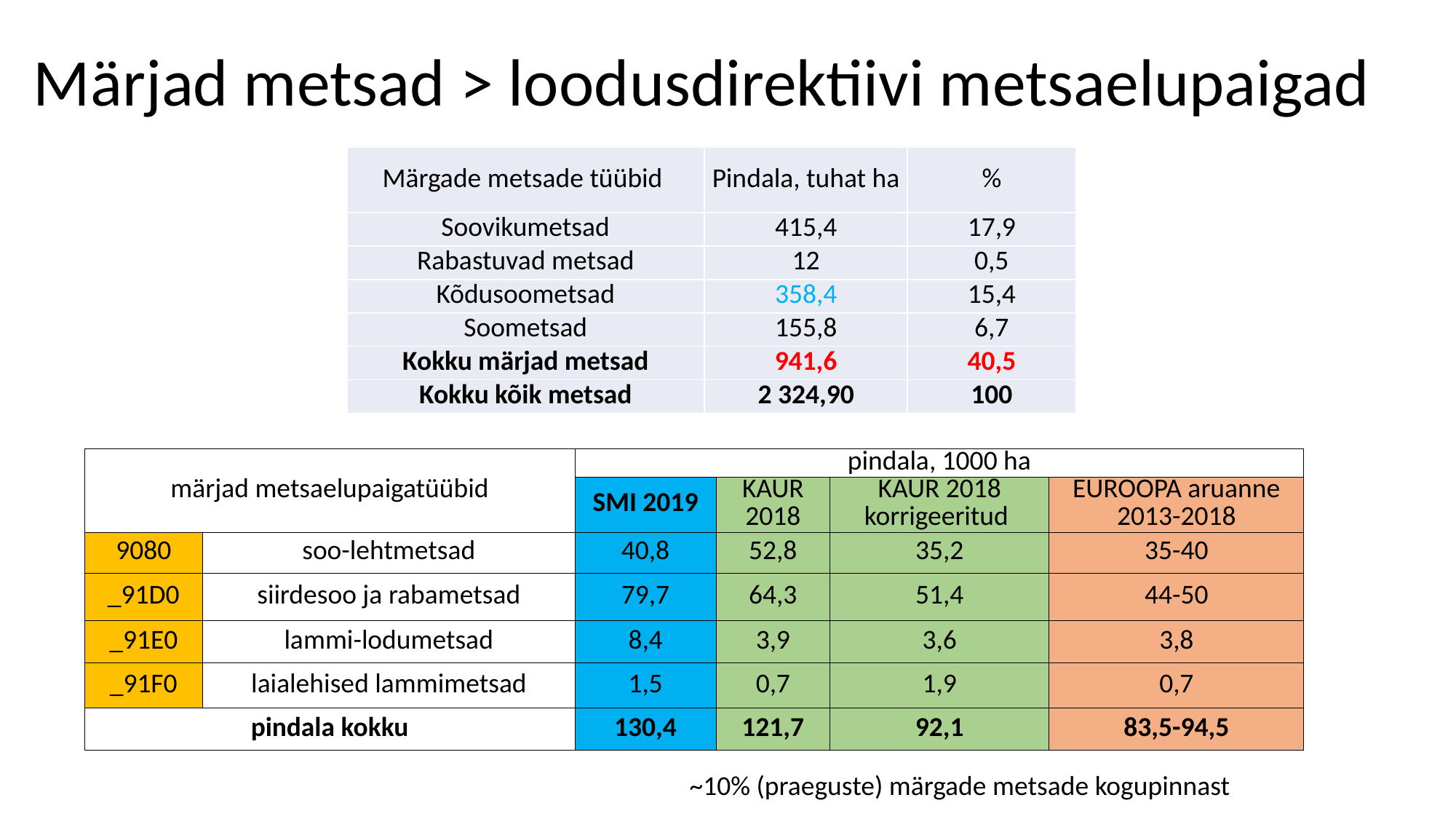

# Märjad metsad > loodusdirektiivi metsaelupaigad
| Märgade metsade tüübid | Pindala, tuhat ha | % |
| --- | --- | --- |
| Soovikumetsad | 415,4 | 17,9 |
| Rabastuvad metsad | 12 | 0,5 |
| Kõdusoometsad | 358,4 | 15,4 |
| Soometsad | 155,8 | 6,7 |
| Kokku märjad metsad | 941,6 | 40,5 |
| Kokku kõik metsad | 2 324,90 | 100 |
| märjad metsaelupaigatüübid |  | pindala, 1000 ha |  |  |  |
| --- | --- | --- | --- | --- | --- |
|  |  | SMI 2019 | KAUR 2018 | KAUR 2018 korrigeeritud | EUROOPA aruanne 2013-2018 |
| 9080 | soo-lehtmetsad | 40,8 | 52,8 | 35,2 | 35-40 |
| \_91D0 | siirdesoo ja rabametsad | 79,7 | 64,3 | 51,4 | 44-50 |
| \_91E0 | lammi-lodumetsad | 8,4 | 3,9 | 3,6 | 3,8 |
| \_91F0 | laialehised lammimetsad | 1,5 | 0,7 | 1,9 | 0,7 |
| pindala kokku |  | 130,4 | 121,7 | 92,1 | 83,5-94,5 |
~10% (praeguste) märgade metsade kogupinnast